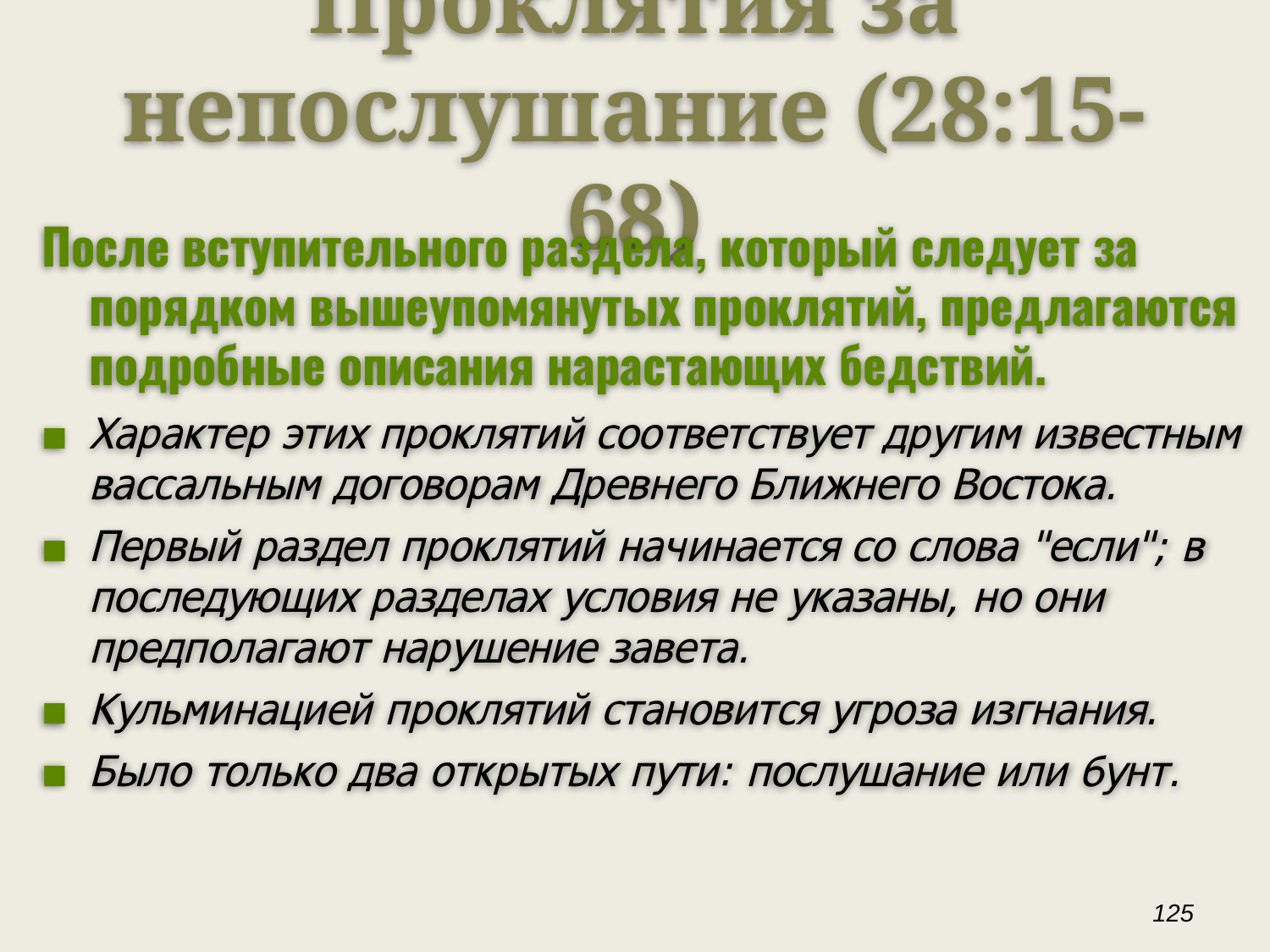

Проклятия за непослушание (28:15-68)
После вступительного раздела, который следует за порядком вышеупомянутых проклятий, предлагаются подробные описания нарастающих бедствий.
Характер этих проклятий соответствует другим известным вассальным договорам Древнего Ближнего Востока.
Первый раздел проклятий начинается со слова "если"; в последующих разделах условия не указаны, но они предполагают нарушение завета.
Кульминацией проклятий становится угроза изгнания.
Было только два открытых пути: послушание или бунт.
125